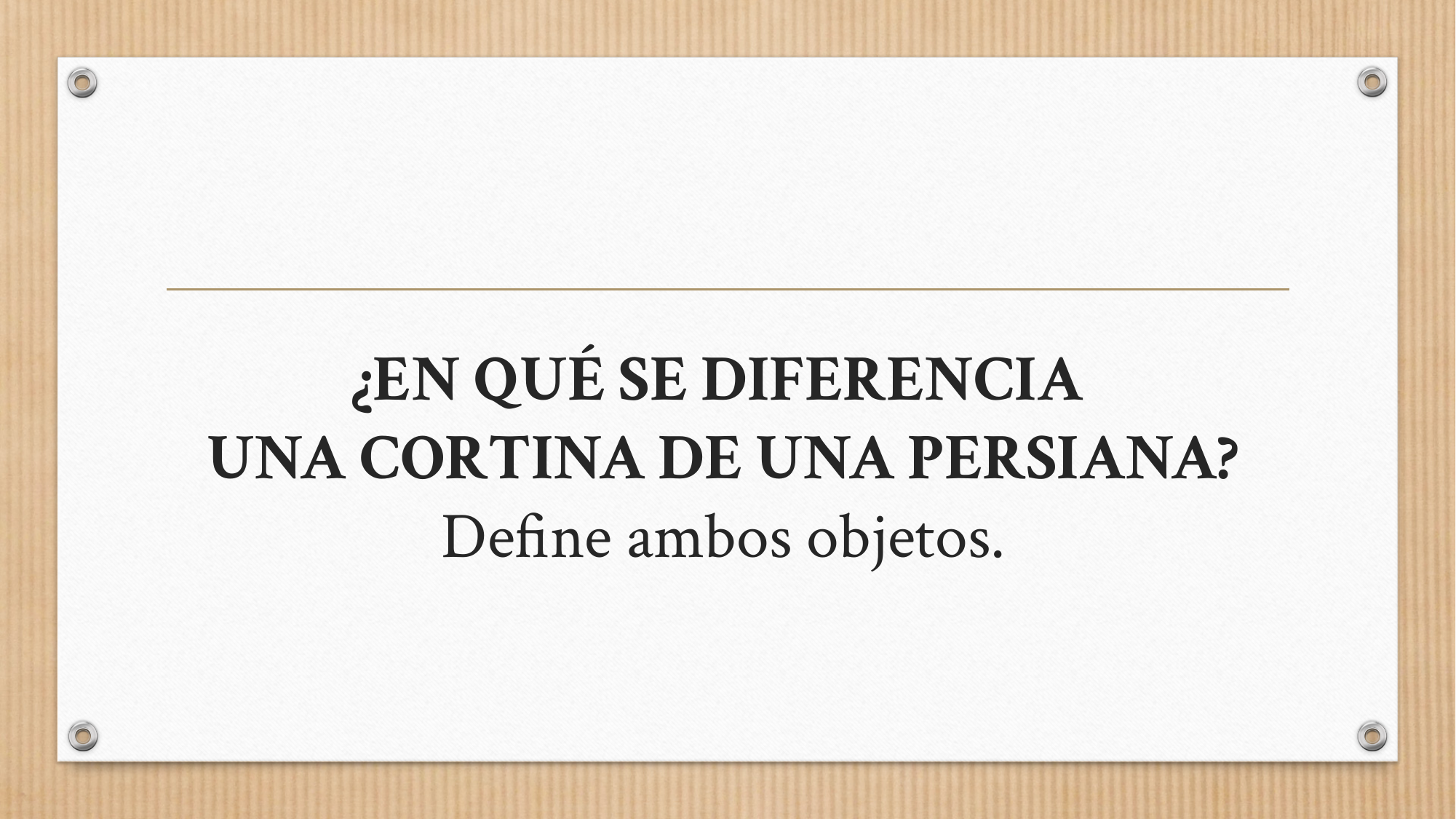

# ¿EN QUÉ SE DIFERENCIA UNA CORTINA DE UNA PERSIANA? Define ambos objetos.